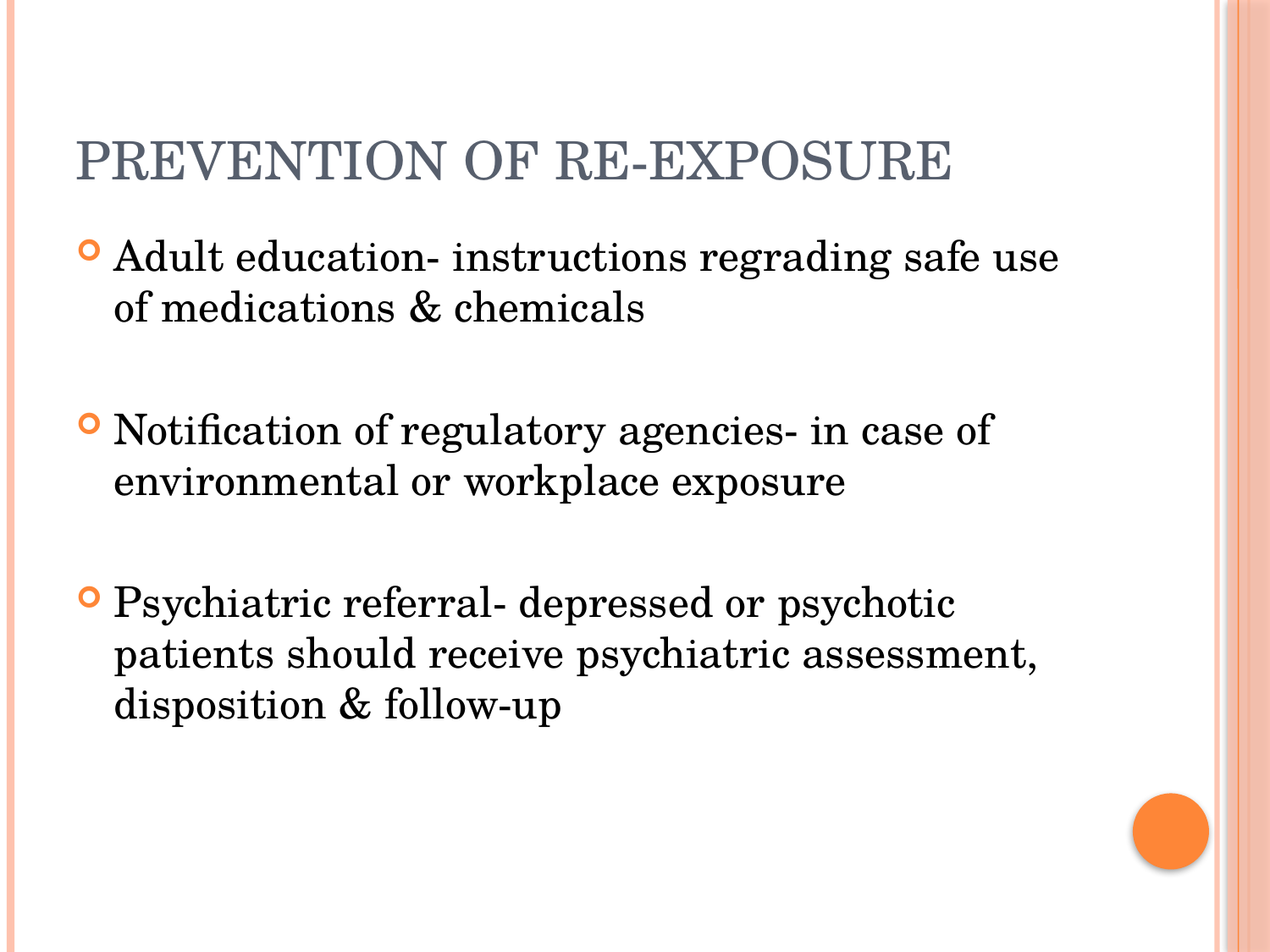

# Prevention of re-exposure
Adult education- instructions regrading safe use of medications & chemicals

Notification of regulatory agencies- in case of environmental or workplace exposure

Psychiatric referral- depressed or psychotic patients should receive psychiatric assessment, disposition & follow-up